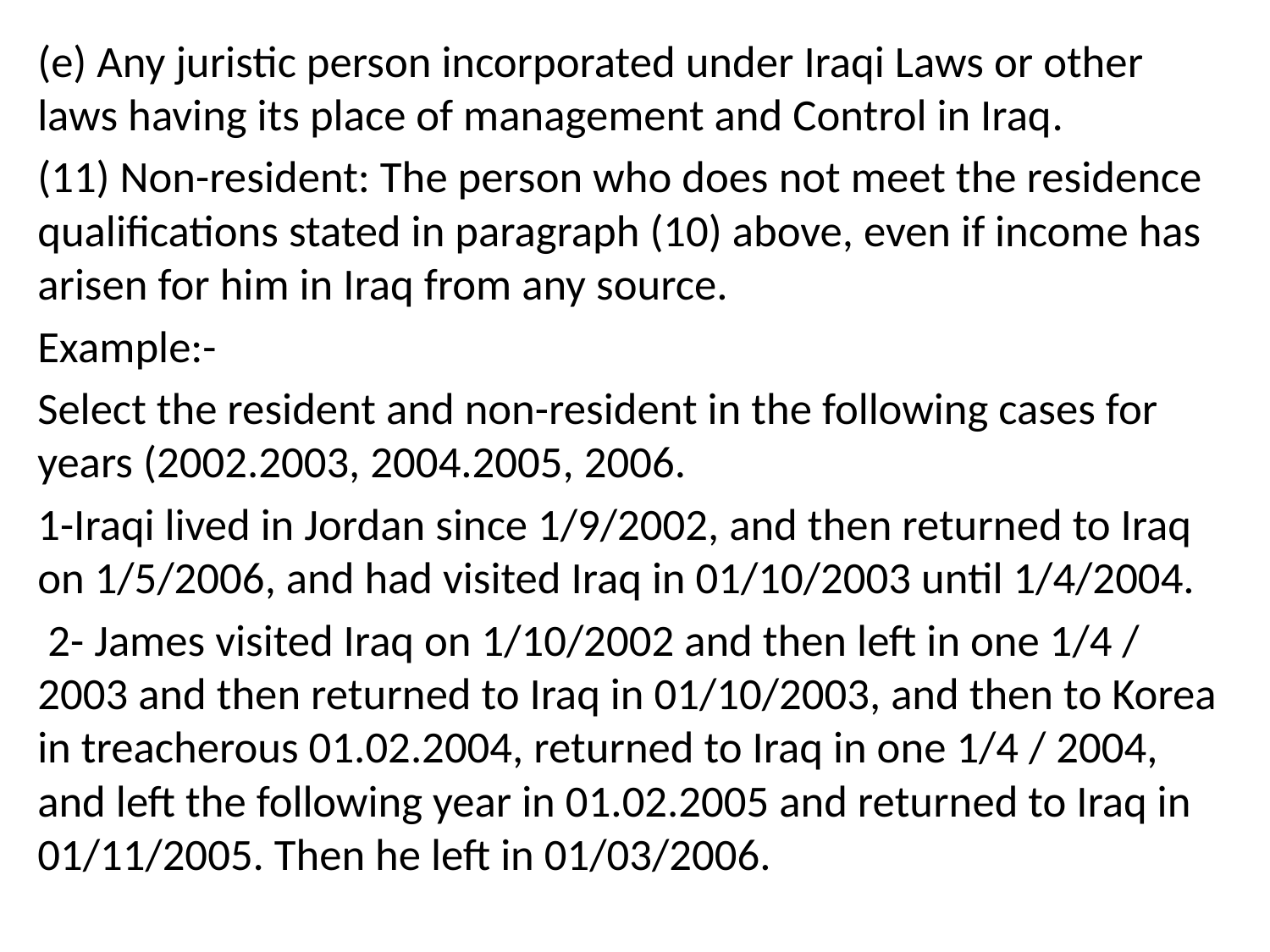

(e) Any juristic person incorporated under Iraqi Laws or other laws having its place of management and Control in Iraq.
(11) Non-resident: The person who does not meet the residence qualifications stated in paragraph (10) above, even if income has arisen for him in Iraq from any source.
Example:-
Select the resident and non-resident in the following cases for years (2002.2003, 2004.2005, 2006.
1-Iraqi lived in Jordan since 1/9/2002, and then returned to Iraq on 1/5/2006, and had visited Iraq in 01/10/2003 until 1/4/2004.
 2- James visited Iraq on 1/10/2002 and then left in one 1/4 / 2003 and then returned to Iraq in 01/10/2003, and then to Korea in treacherous 01.02.2004, returned to Iraq in one 1/4 / 2004, and left the following year in 01.02.2005 and returned to Iraq in 01/11/2005. Then he left in 01/03/2006.